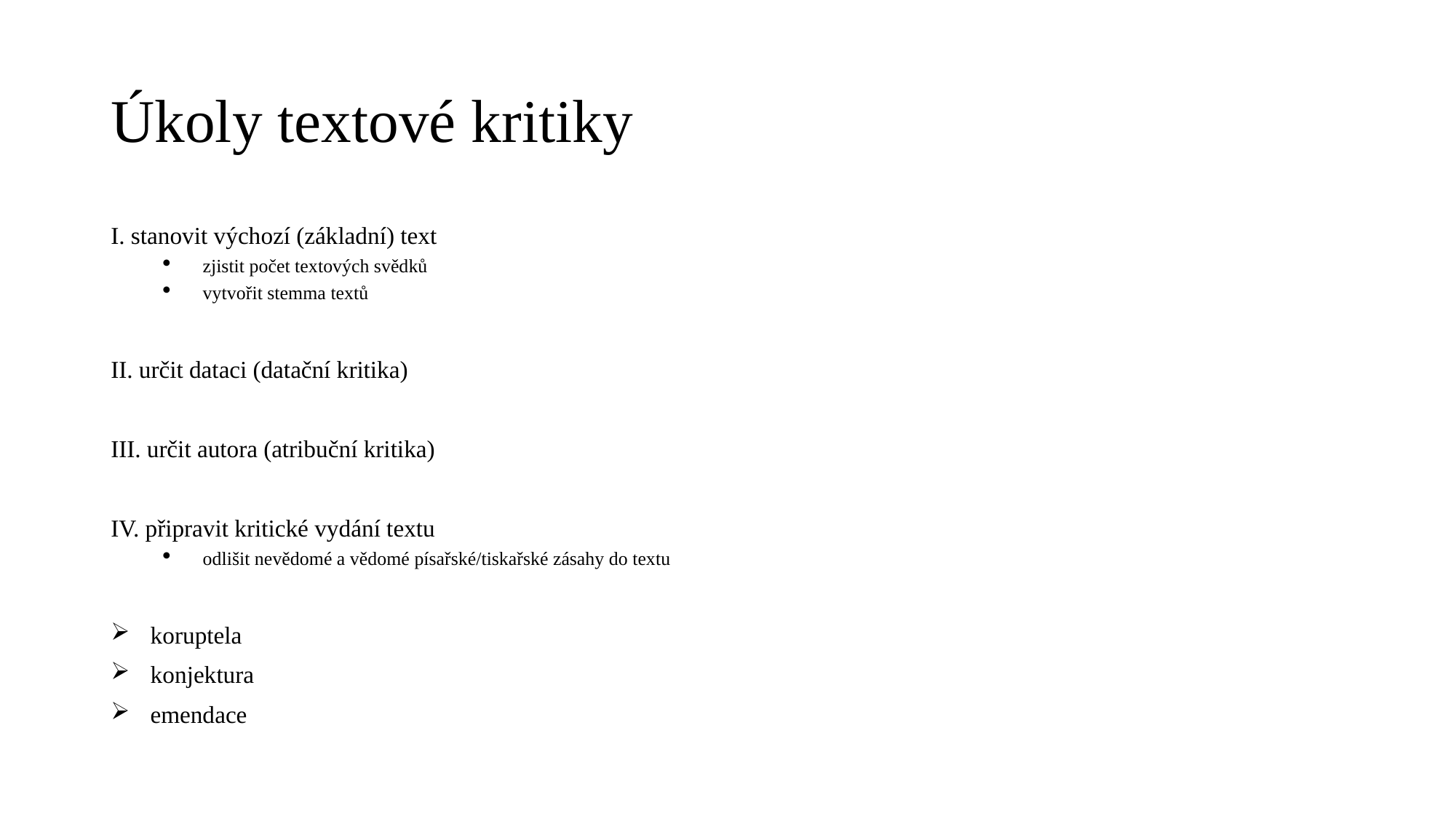

# Úkoly textové kritiky
I. stanovit výchozí (základní) text
zjistit počet textových svědků
vytvořit stemma textů

II. určit dataci (datační kritika)

III. určit autora (atribuční kritika)

IV. připravit kritické vydání textu
odlišit nevědomé a vědomé písařské/tiskařské zásahy do textu

koruptela
konjektura
emendace